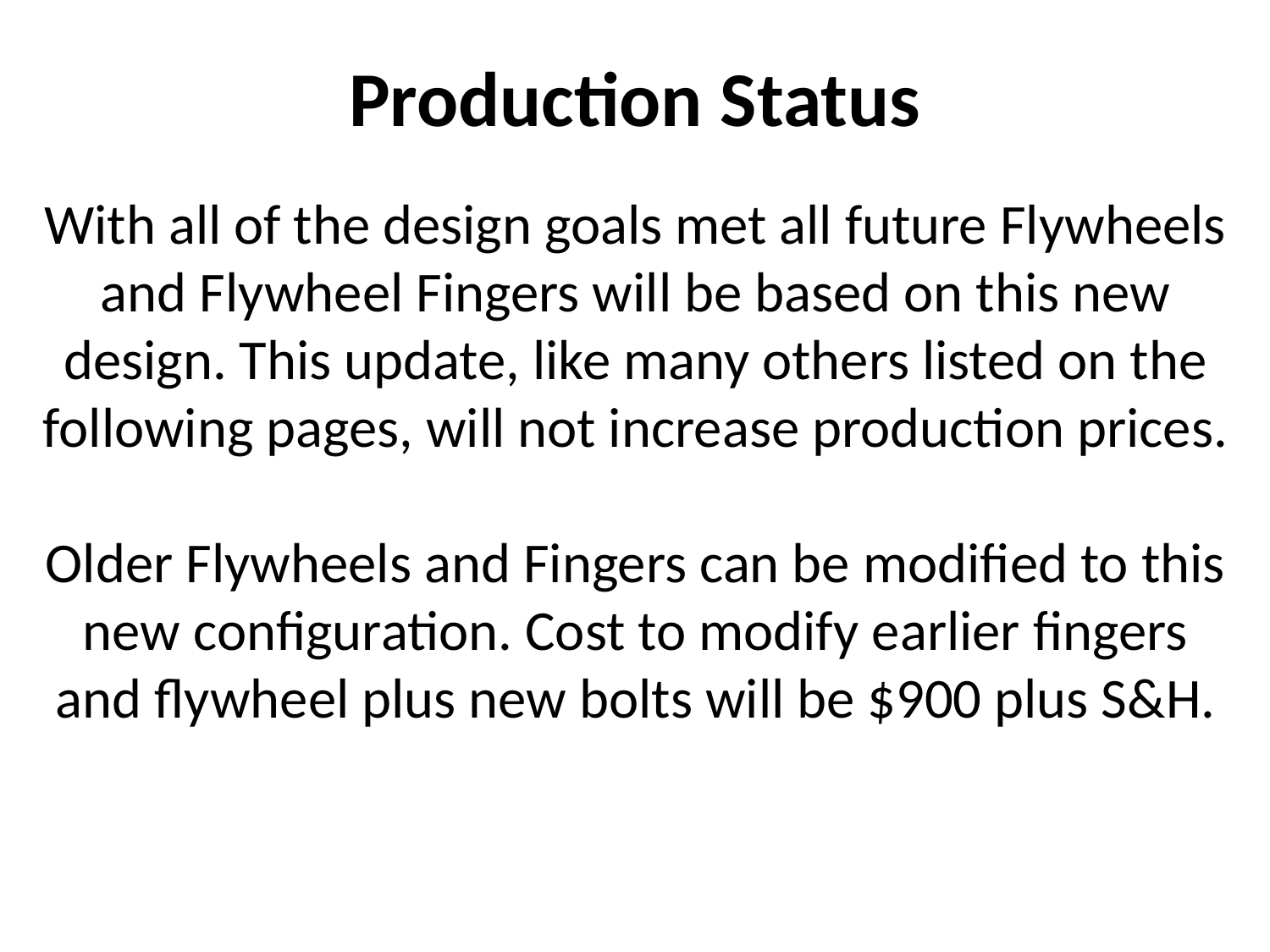

Production Status
With all of the design goals met all future Flywheels and Flywheel Fingers will be based on this new design. This update, like many others listed on the following pages, will not increase production prices.

Older Flywheels and Fingers can be modified to this new configuration. Cost to modify earlier fingers and flywheel plus new bolts will be $900 plus S&H.